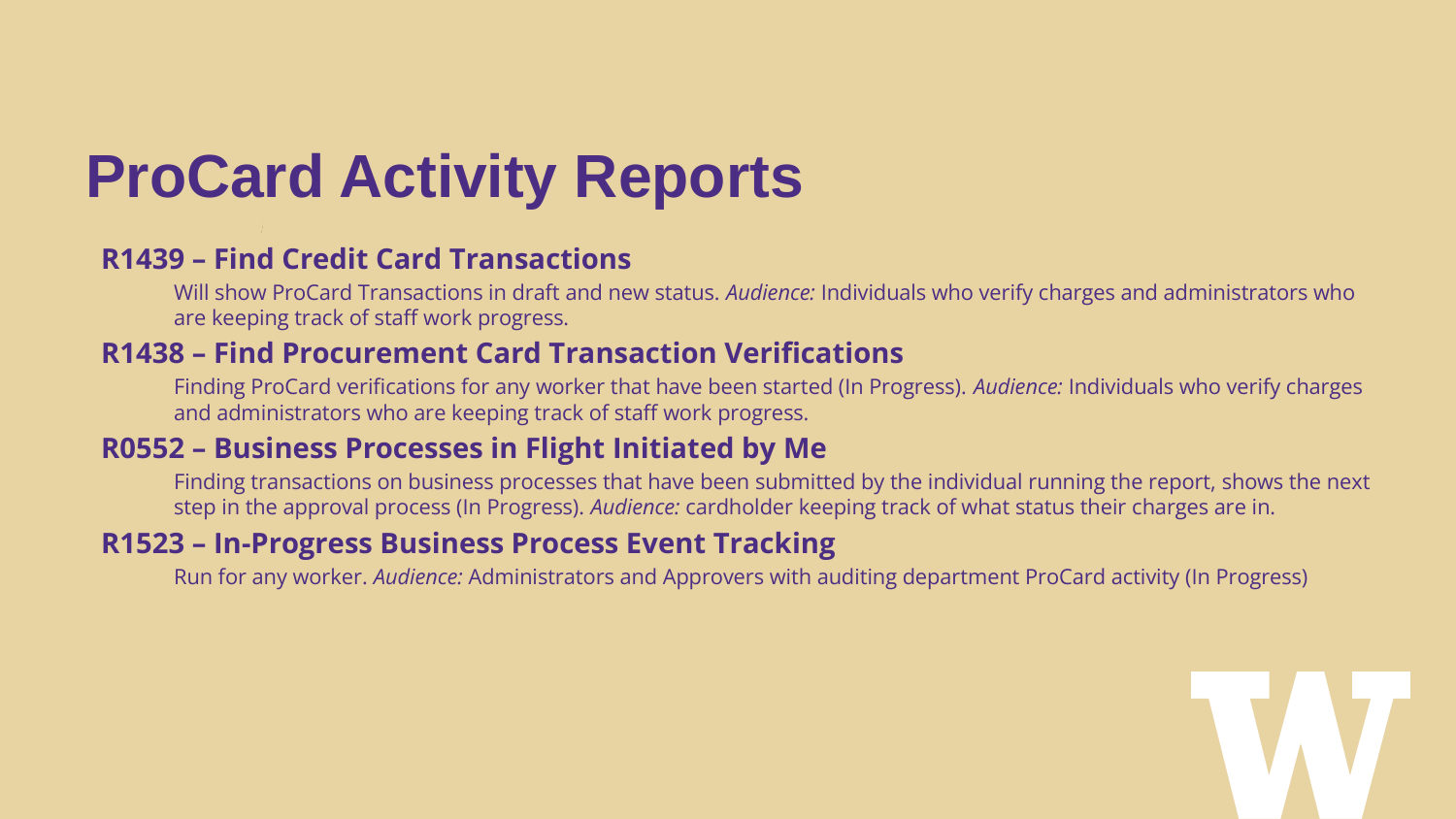

# ProCard Activity Reports
R1439 – Find Credit Card Transactions
Will show ProCard Transactions in draft and new status. Audience: Individuals who verify charges and administrators who are keeping track of staff work progress.
R1438 – Find Procurement Card Transaction Verifications
Finding ProCard verifications for any worker that have been started (In Progress). Audience: Individuals who verify charges and administrators who are keeping track of staff work progress.
R0552 – Business Processes in Flight Initiated by Me
Finding transactions on business processes that have been submitted by the individual running the report, shows the next step in the approval process (In Progress). Audience: cardholder keeping track of what status their charges are in.
R1523 – In-Progress Business Process Event Tracking
Run for any worker. Audience: Administrators and Approvers with auditing department ProCard activity (In Progress)